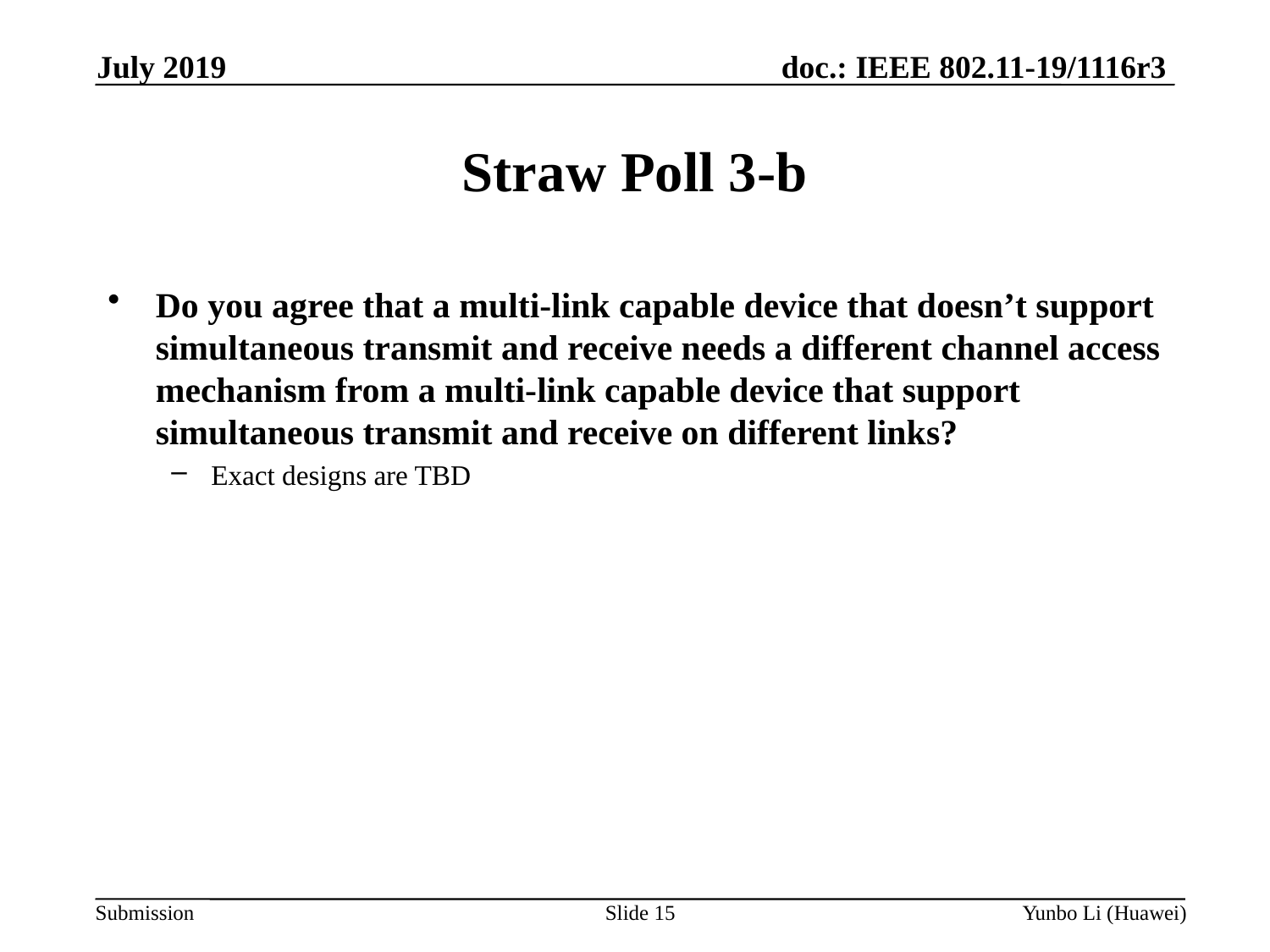

July 2019
Straw Poll 3-b
Do you agree that a multi-link capable device that doesn’t support simultaneous transmit and receive needs a different channel access mechanism from a multi-link capable device that support simultaneous transmit and receive on different links?
Exact designs are TBD

Slide 15
Yunbo Li (Huawei)